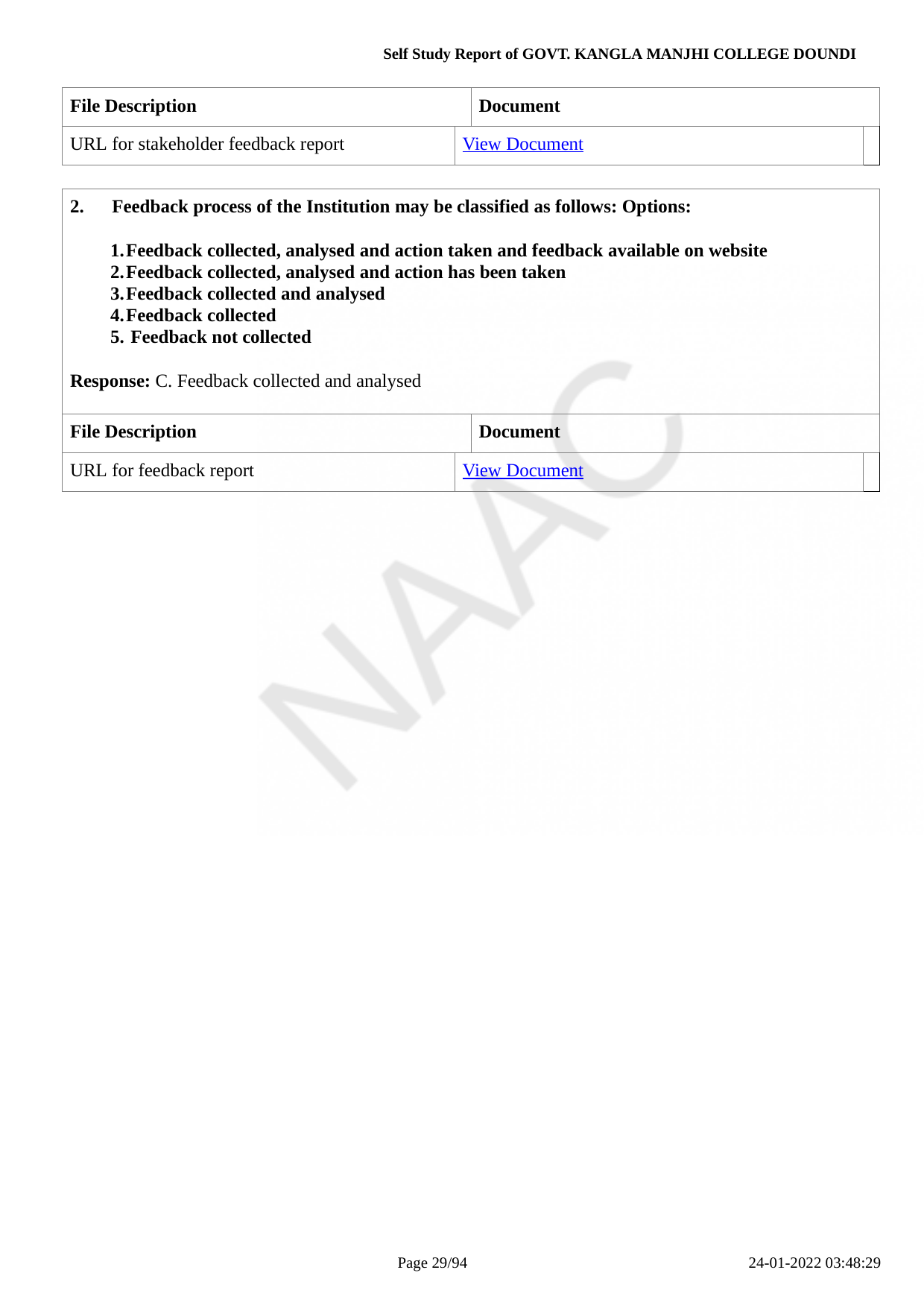

Self Study Report of GOVT. KANGLA MANJHI COLLEGE DOUNDI
| File Description |  | Document |  |
| --- | --- | --- | --- |
| URL for stakeholder feedback report | View Document |  |  |
| Feedback process of the Institution may be classified as follows: Options: Feedback collected, analysed and action taken and feedback available on website Feedback collected, analysed and action has been taken Feedback collected and analysed Feedback collected Feedback not collected Response: C. Feedback collected and analysed |  |  |  |
| --- | --- | --- | --- |
| File Description |  | Document |  |
| URL for feedback report | View Document |  |  |
Page 29/94
24-01-2022 03:48:29